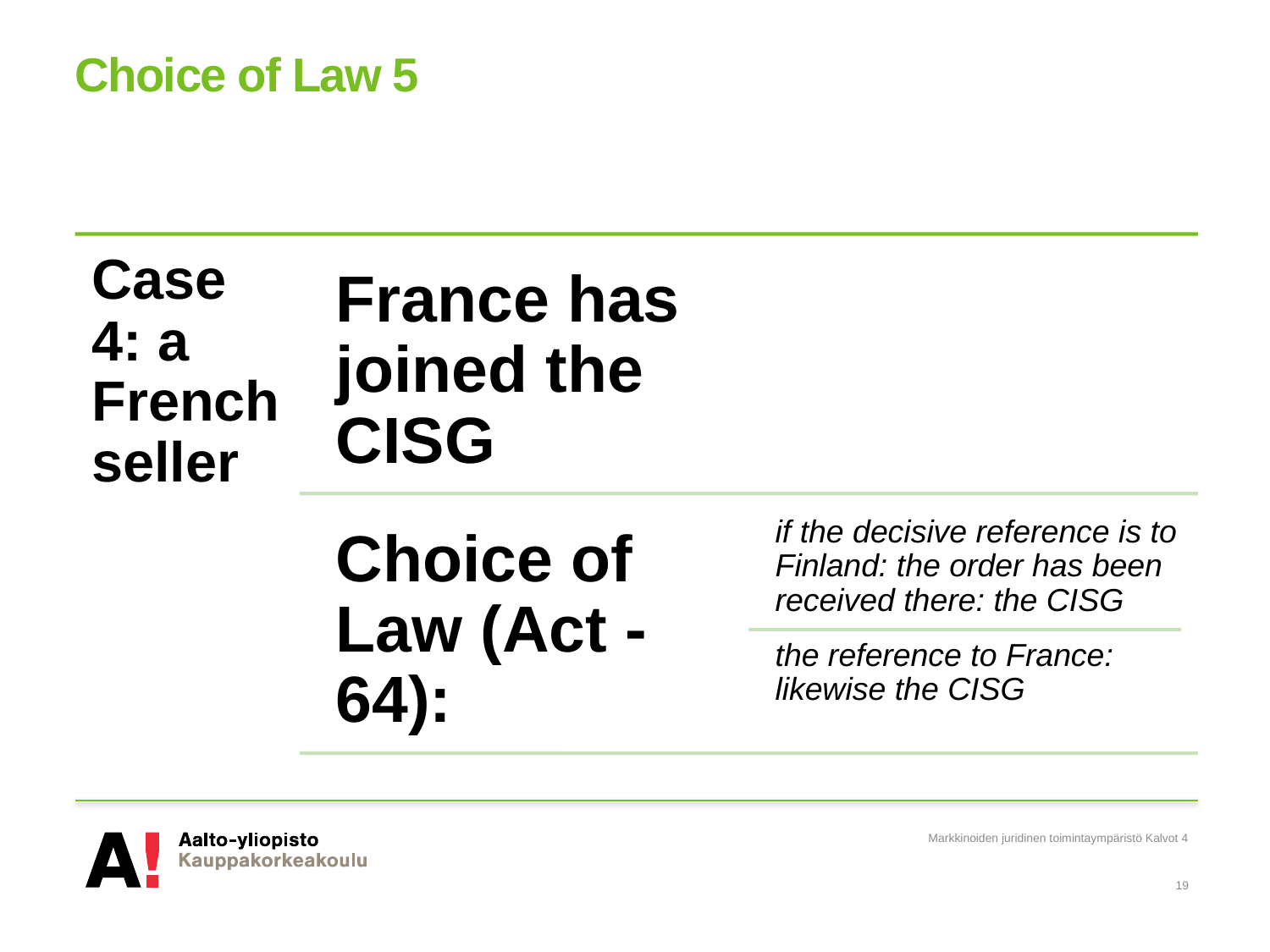

# Choice of Law 5
Case 4: a French seller
France has joined the CISG
Choice of Law (Act -64):
if the decisive reference is to Finland: the order has been received there: the CISG
the reference to France: likewise the CISG
Markkinoiden juridinen toimintaympäristö Kalvot 4
19